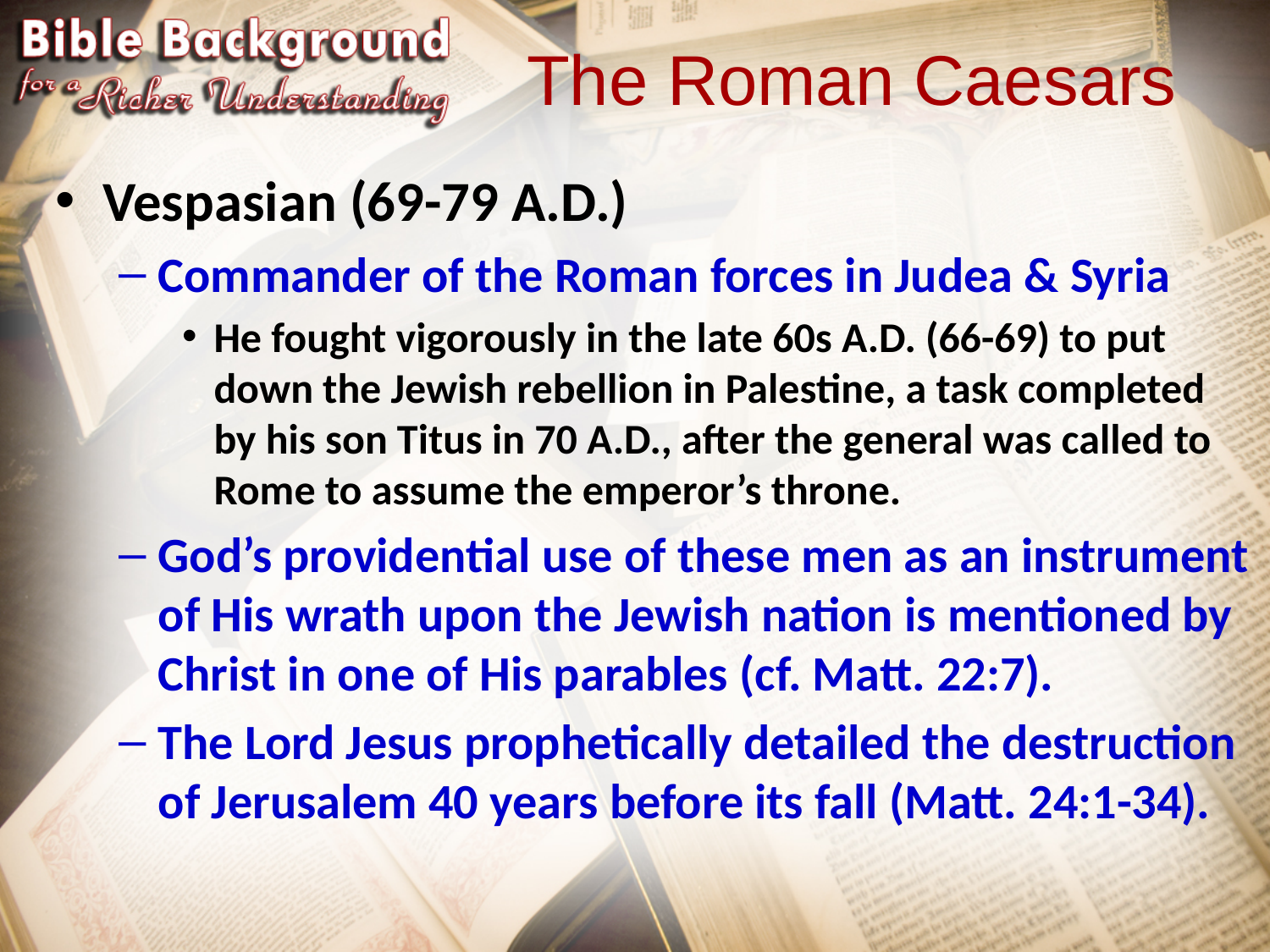

# The Roman Caesars
Vespasian (69-79 A.D.)
Commander of the Roman forces in Judea & Syria
He fought vigorously in the late 60s A.D. (66-69) to put down the Jewish rebellion in Palestine, a task completed by his son Titus in 70 A.D., after the general was called to Rome to assume the emperor’s throne.
God’s providential use of these men as an instrument of His wrath upon the Jewish nation is mentioned by Christ in one of His parables (cf. Matt. 22:7).
The Lord Jesus prophetically detailed the destruction of Jerusalem 40 years before its fall (Matt. 24:1-34).